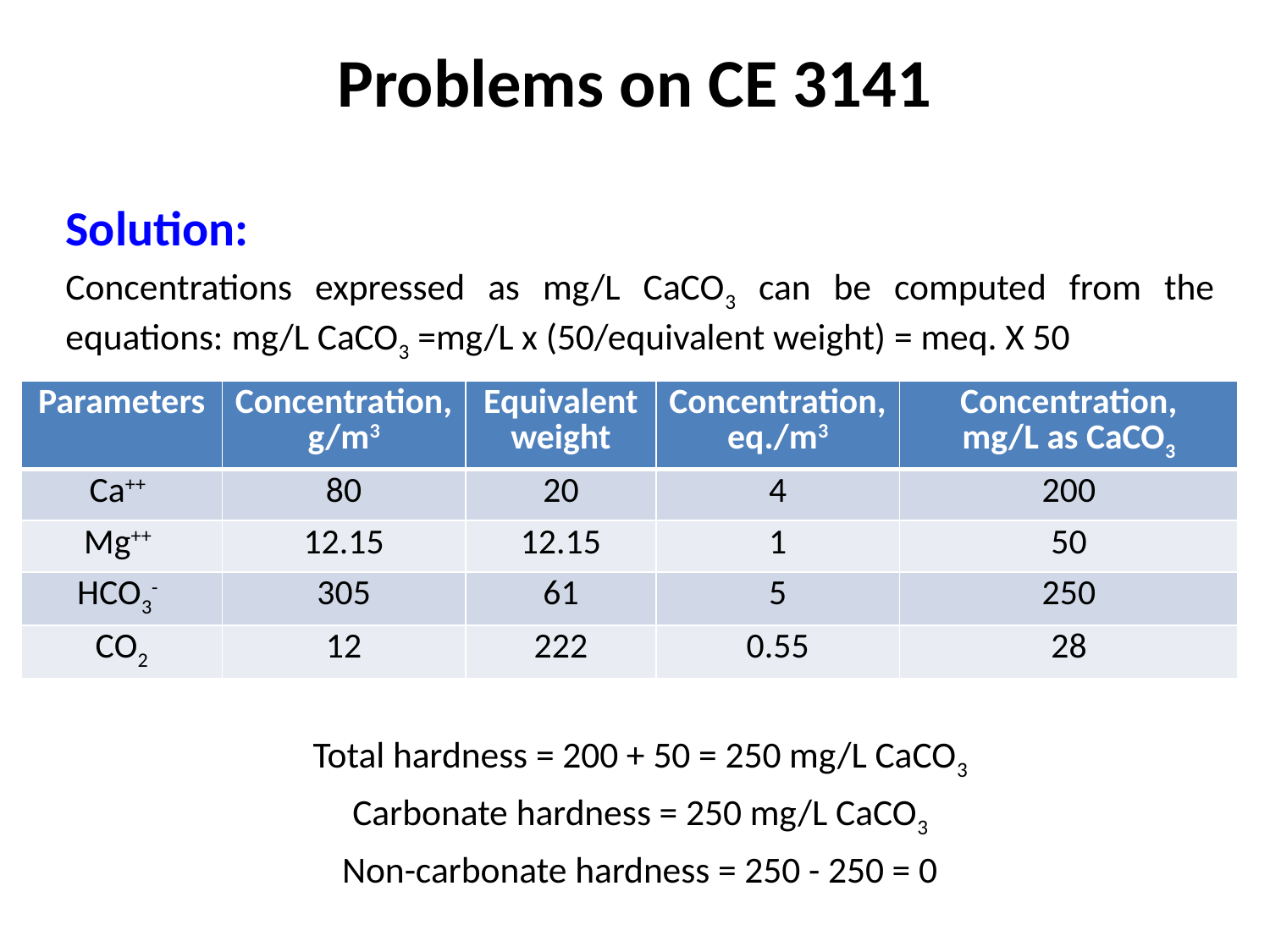

# Problems on CE 3141
Solution:
Concentrations expressed as mg/L CaCO3 can be computed from the equations: mg/L CaCO3 =mg/L x (50/equivalent weight) = meq. X 50

Total hardness = 200 + 50 = 250 mg/L CaCO3
Carbonate hardness = 250 mg/L CaCO3
Non-carbonate hardness = 250 - 250 = 0
| Parameters | Concentration, g/m3 | Equivalent weight | Concentration, eq./m3 | Concentration, mg/L as CaCO3 |
| --- | --- | --- | --- | --- |
| Ca++ | 80 | 20 | 4 | 200 |
| Mg++ | 12.15 | 12.15 | 1 | 50 |
| HCO3- | 305 | 61 | 5 | 250 |
| CO2 | 12 | 222 | 0.55 | 28 |